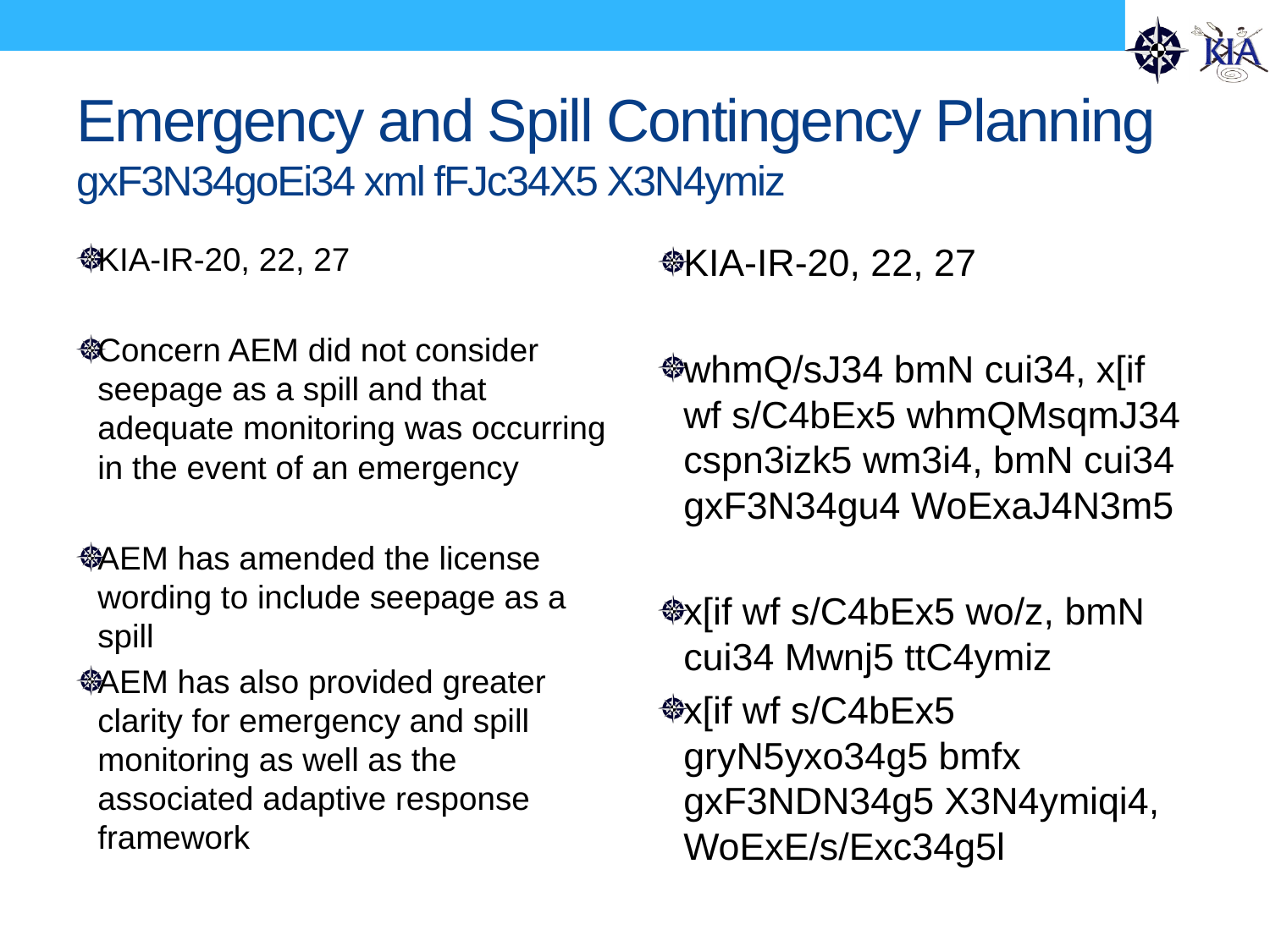

# Emergency and Spill Contingency Planning   gxF3N34goEi34 xml fFJc34X5 X3N4ymiz
KIA-IR-20, 22, 27

Concern AEM did not consider seepage as a spill and that adequate monitoring was occurring in the event of an emergency

AEM has amended the license wording to include seepage as a spill
AEM has also provided greater clarity for emergency and spill monitoring as well as the associated adaptive response framework
KIA-IR-20, 22, 27

whmQ/sJ34 bmN cui34, x[if wf s/C4bEx5 whmQMsqmJ34 cspn3izk5 wm3i4, bmN cui34 gxF3N34gu4 WoExaJ4N3m5

x[if wf s/C4bEx5 wo/z, bmN cui34 Mwnj5 ttC4ymiz
x[if wf s/C4bEx5 gryN5yxo34g5 bmfx gxF3NDN34g5 X3N4ymiqi4, WoExE/s/Exc34g5l